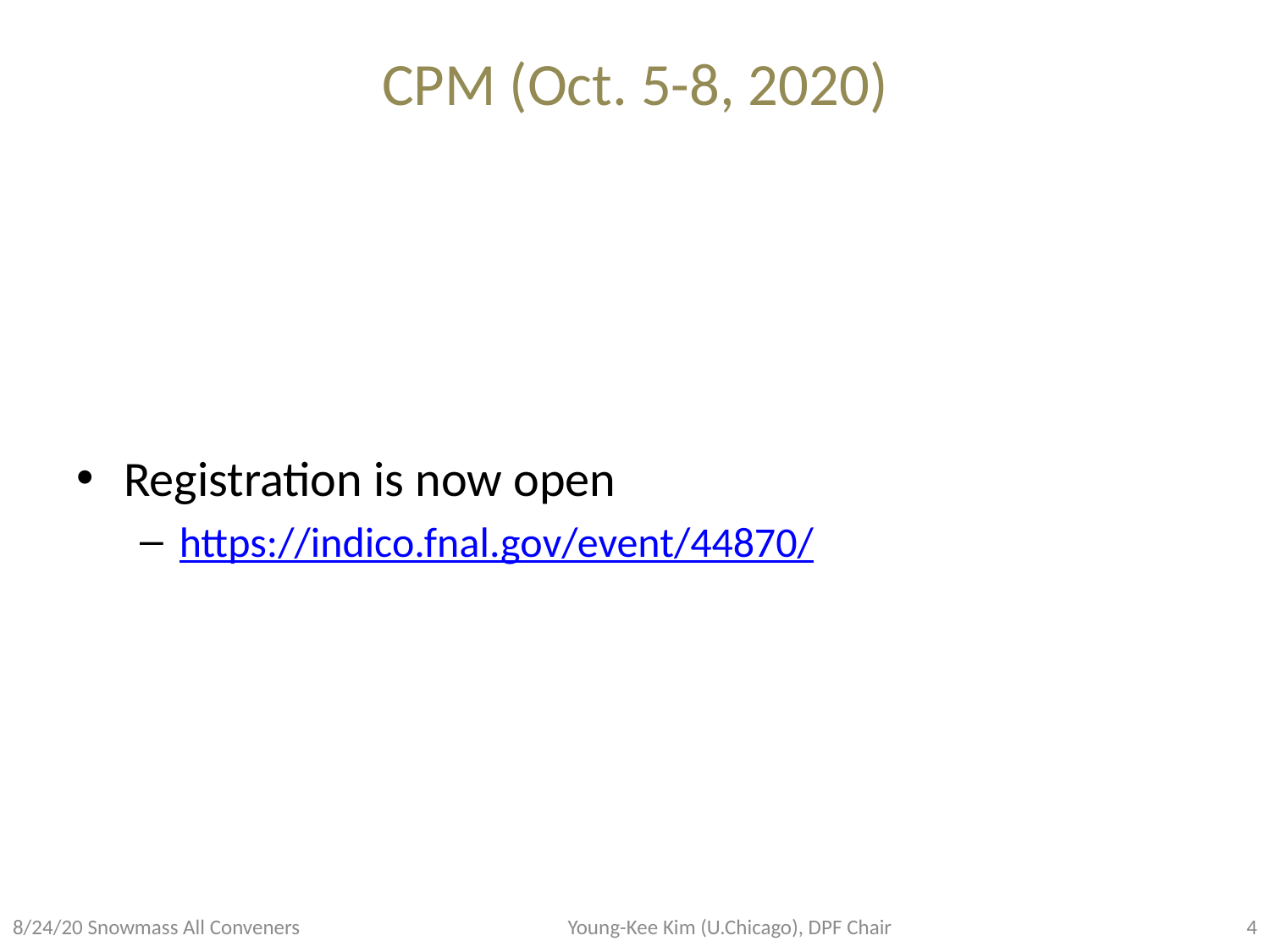

# CPM (Oct. 5-8, 2020)

Registration is now open
https://indico.fnal.gov/event/44870/
Young-Kee Kim (U.Chicago), DPF Chair
4
8/24/20 Snowmass All Conveners